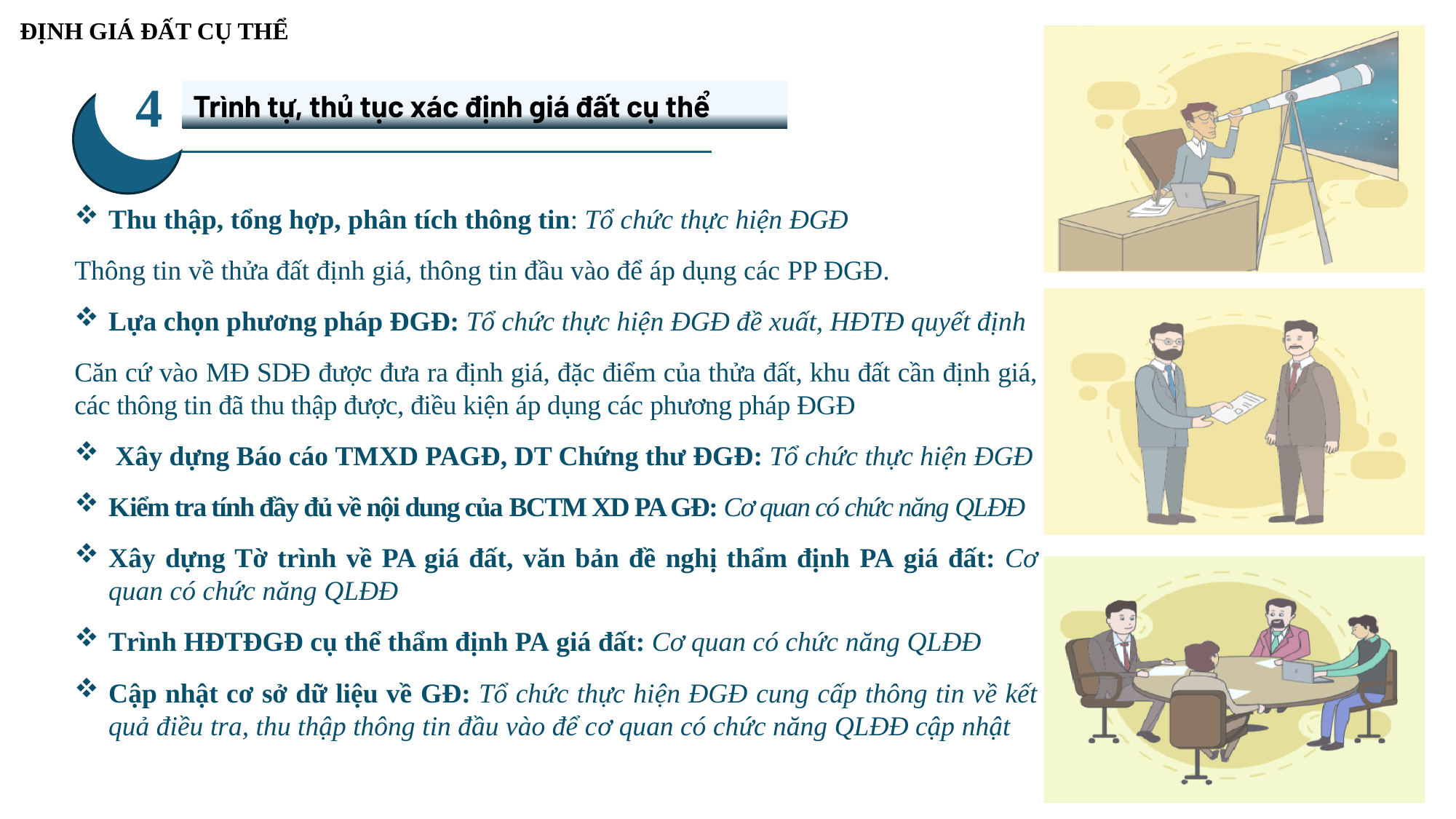

ĐỊNH GIÁ ĐẤT CỤ THỂ

4

Trình tự, thủ tục xác định giá đất cụ thể
Thu thập, tổng hợp, phân tích thông tin: Tổ chức thực hiện ĐGĐ
Thông tin về thửa đất định giá, thông tin đầu vào để áp dụng các PP ĐGĐ.
Lựa chọn phương pháp ĐGĐ: Tổ chức thực hiện ĐGĐ đề xuất, HĐTĐ quyết định
Căn cứ vào MĐ SDĐ được đưa ra định giá, đặc điểm của thửa đất, khu đất cần định giá, các thông tin đã thu thập được, điều kiện áp dụng các phương pháp ĐGĐ
 Xây dựng Báo cáo TMXD PAGĐ, DT Chứng thư ĐGĐ: Tổ chức thực hiện ĐGĐ
Kiểm tra tính đầy đủ về nội dung của BCTM XD PA GĐ: Cơ quan có chức năng QLĐĐ
Xây dựng Tờ trình về PA giá đất, văn bản đề nghị thẩm định PA giá đất: Cơ quan có chức năng QLĐĐ
Trình HĐTĐGĐ cụ thể thẩm định PA giá đất: Cơ quan có chức năng QLĐĐ
Cập nhật cơ sở dữ liệu về GĐ: Tổ chức thực hiện ĐGĐ cung cấp thông tin về kết quả điều tra, thu thập thông tin đầu vào để cơ quan có chức năng QLĐĐ cập nhật